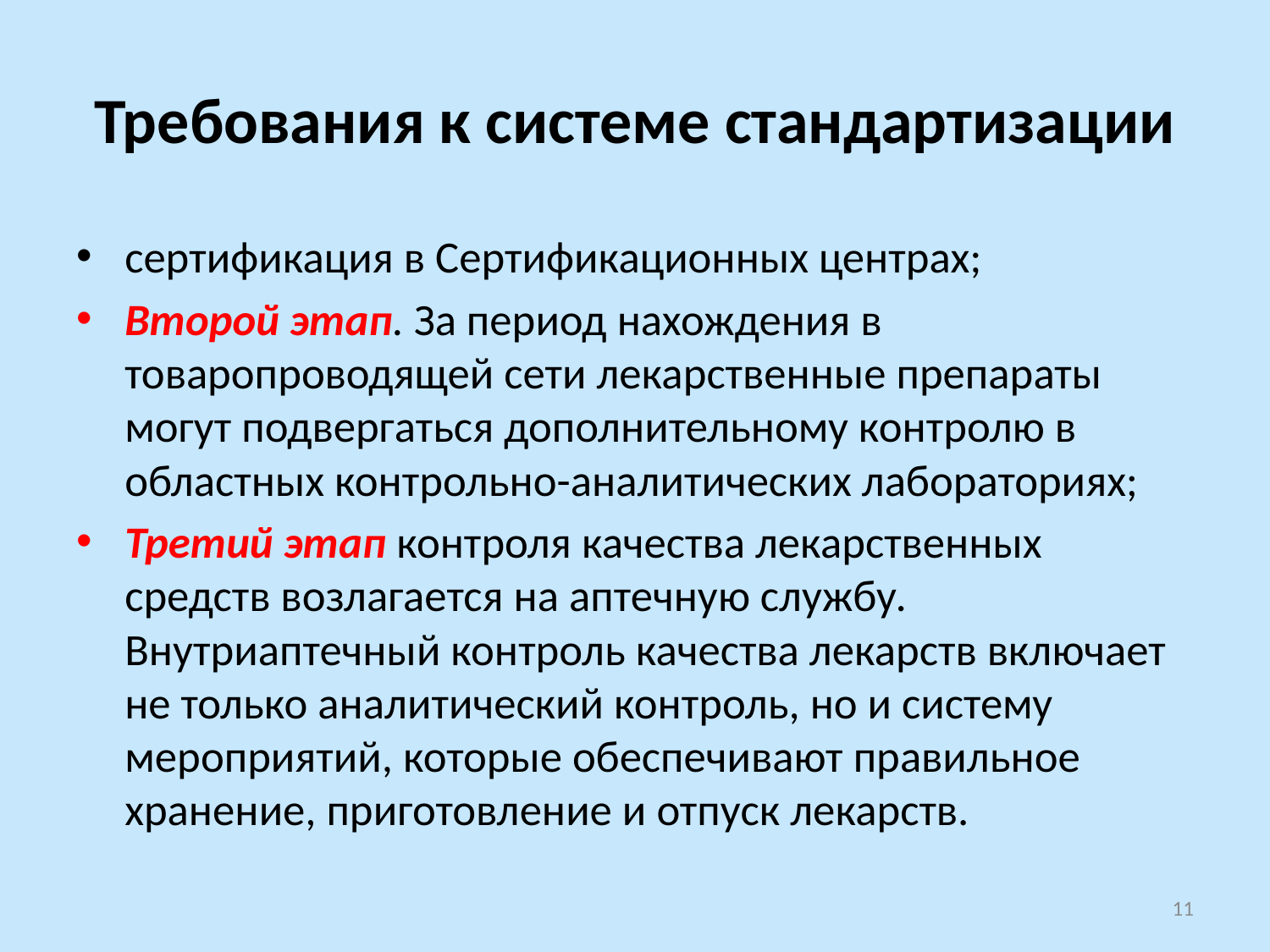

# Требования к системе стандартизации
сертификация в Сертификационных центрах;
Второй этап. За период нахождения в товаропроводящей сети лекарственные препараты могут подвергаться дополнительному контролю в областных контрольно-аналитических лабораториях;
Третий этап контроля качества лекарственных средств возлагается на аптечную службу. Внутриаптечный контроль качества лекарств включает не только аналитический контроль, но и систему мероприятий, которые обеспечивают правильное хранение, приготовление и отпуск лекарств.
11